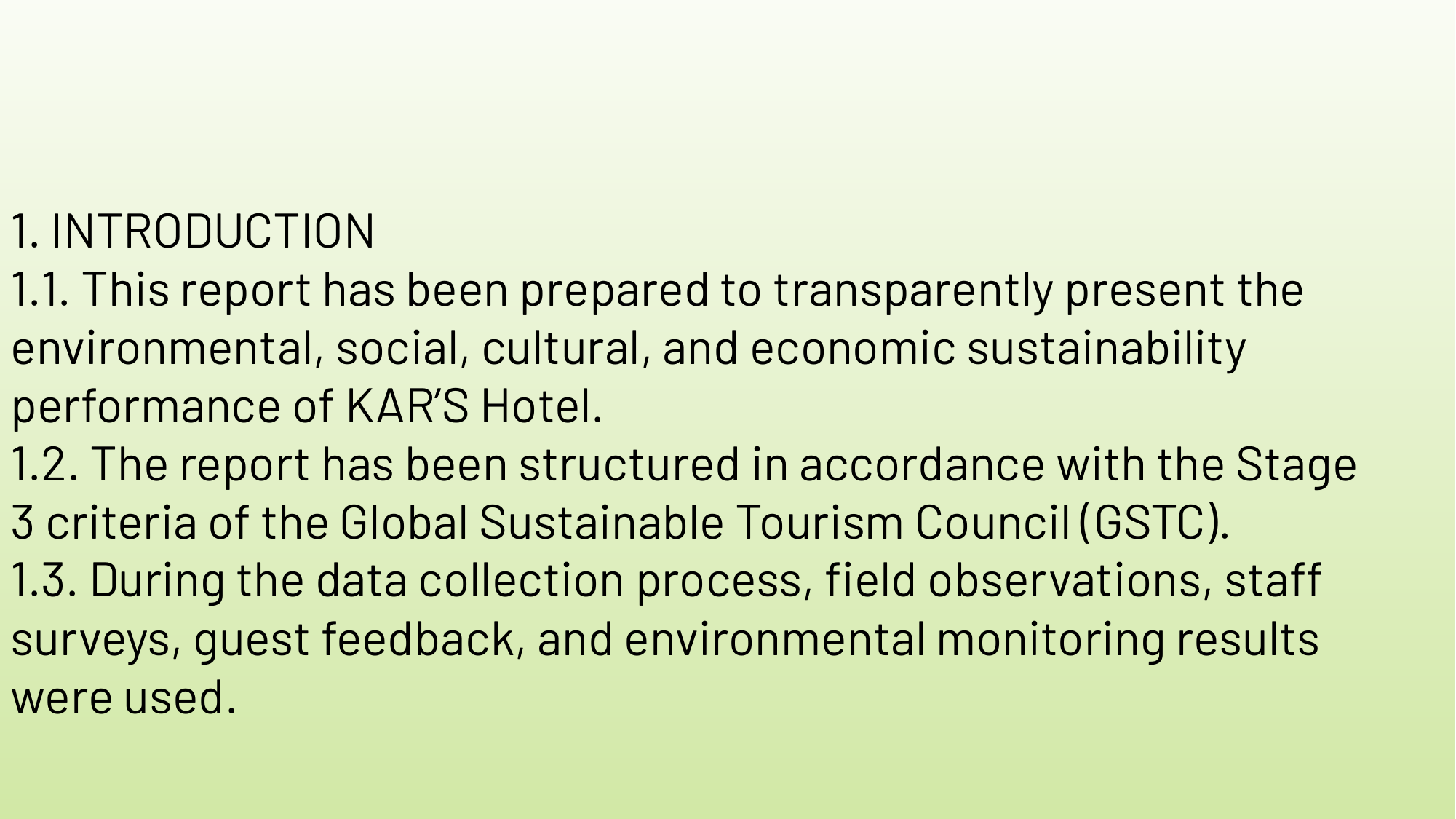

1. INTRODUCTION
1.1. This report has been prepared to transparently present the environmental, social, cultural, and economic sustainability performance of KAR’S Hotel.
1.2. The report has been structured in accordance with the Stage 3 criteria of the Global Sustainable Tourism Council (GSTC).
1.3. During the data collection process, field observations, staff surveys, guest feedback, and environmental monitoring results were used.